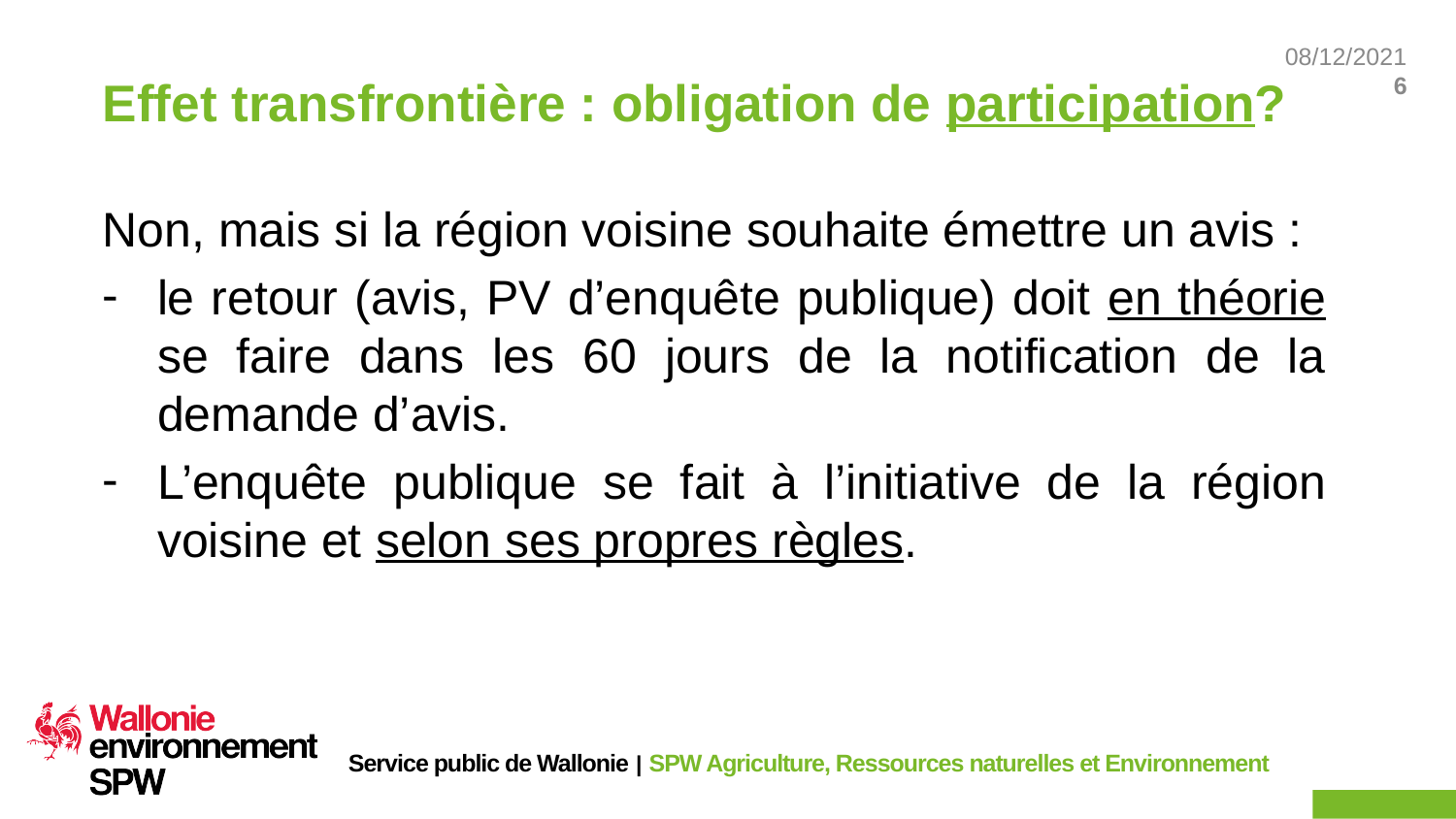

# Effet transfrontière : obligation de participation?
Non, mais si la région voisine souhaite émettre un avis :
le retour (avis, PV d’enquête publique) doit en théorie se faire dans les 60 jours de la notification de la demande d’avis.
L’enquête publique se fait à l’initiative de la région voisine et selon ses propres règles.